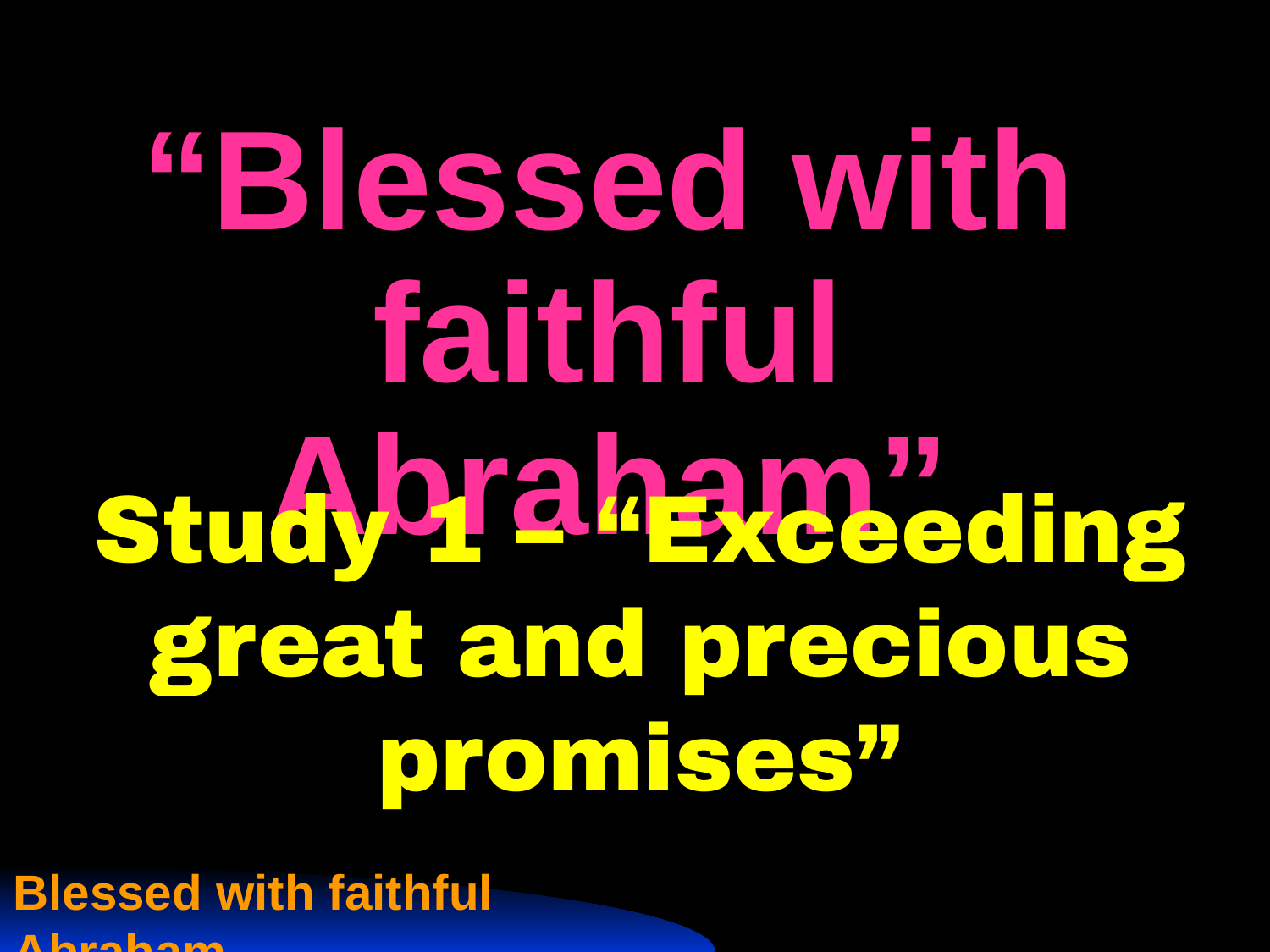

“Blessed with faithful Abraham”
Study 1 – “Exceeding great and precious promises”
Blessed with faithful Abraham